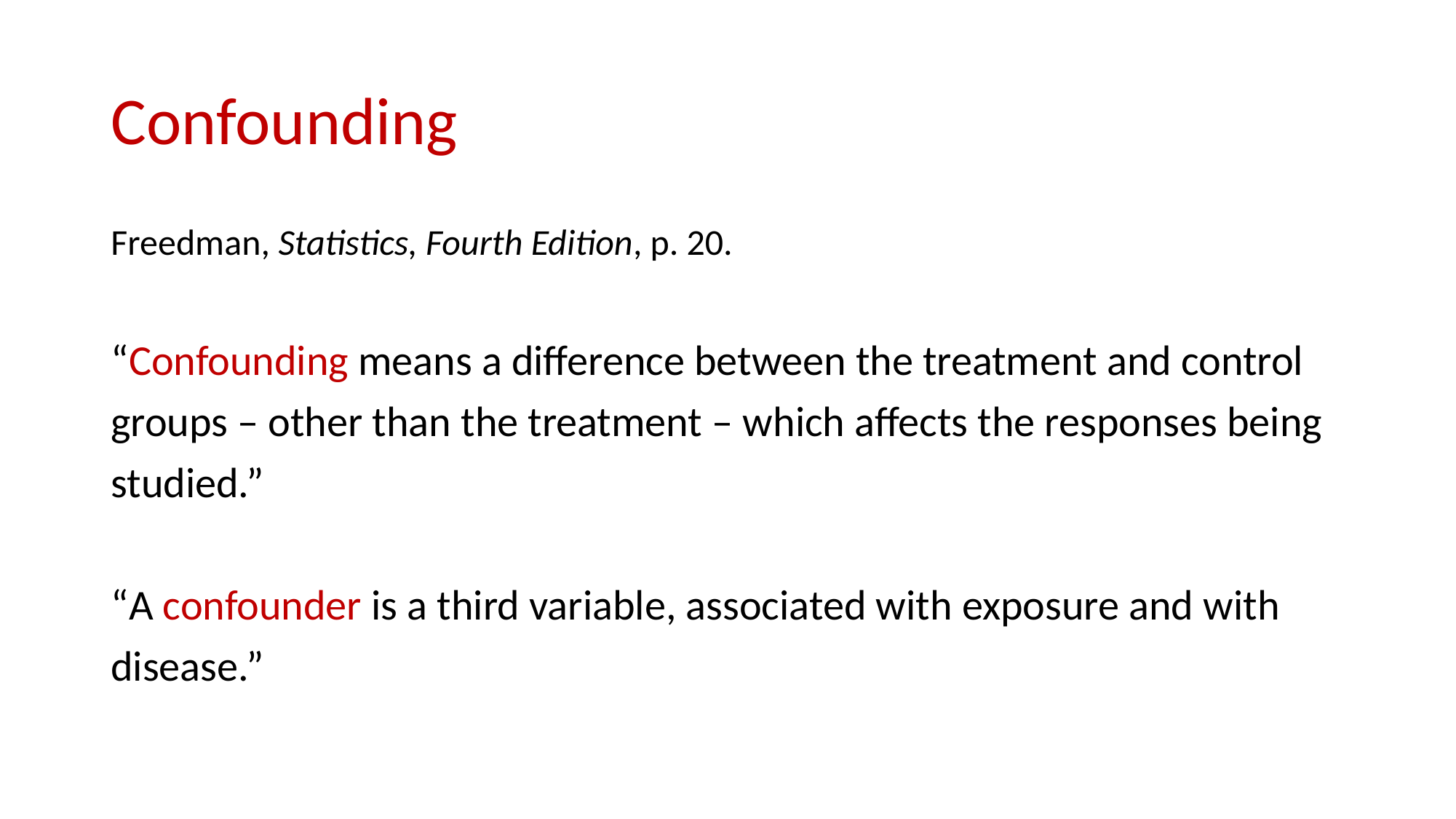

# Confounding
Freedman, Statistics, Fourth Edition, p. 20.

“Confounding means a difference between the treatment and control
groups – other than the treatment – which affects the responses being
studied.”

“A confounder is a third variable, associated with exposure and with
disease.”